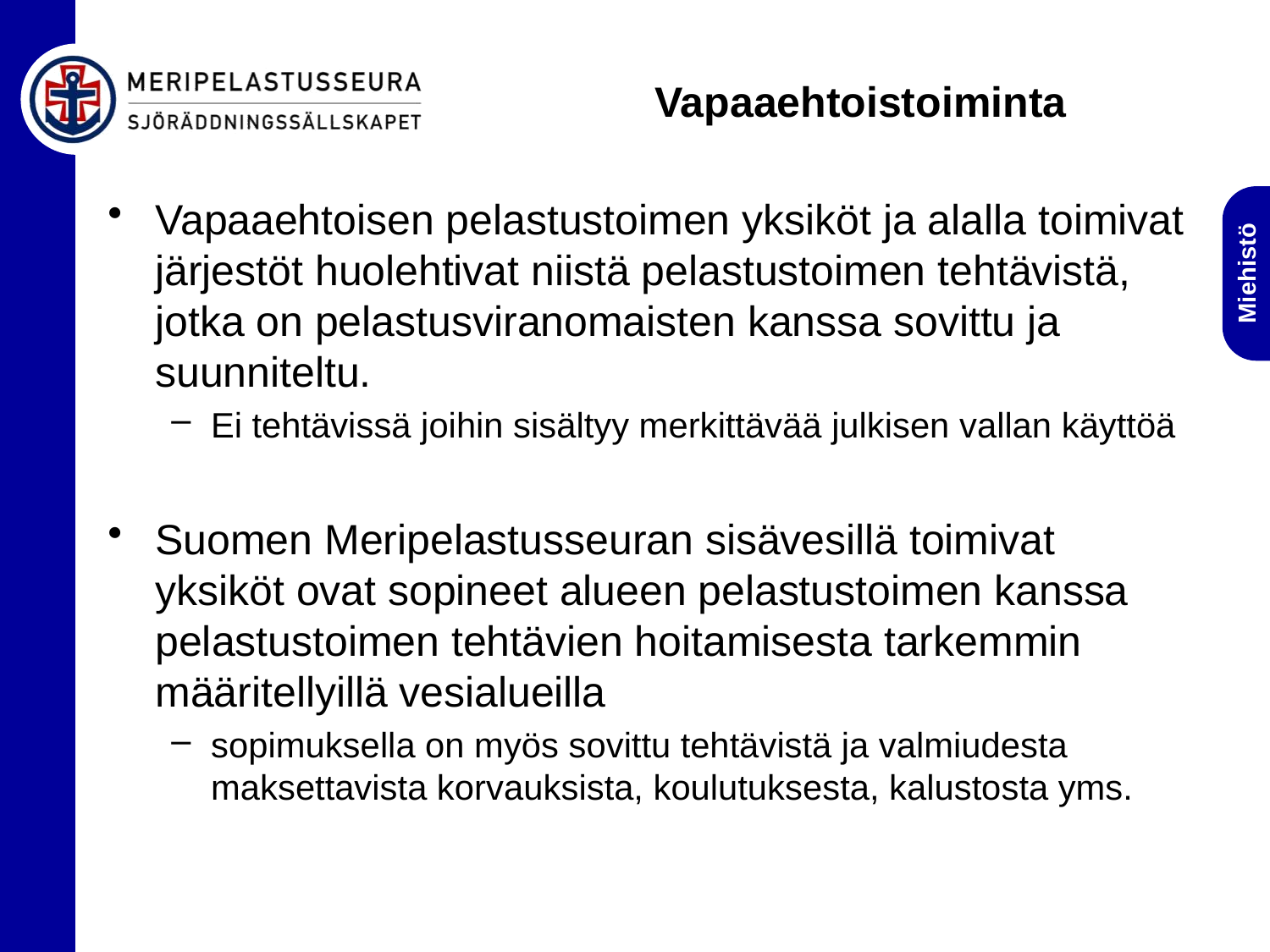

# Vapaaehtoistoiminta
Vapaaehtoisen pelastustoimen yksiköt ja alalla toimivat järjestöt huolehtivat niistä pelastustoimen tehtävistä, jotka on pelastusviranomaisten kanssa sovittu ja suunniteltu.
Ei tehtävissä joihin sisältyy merkittävää julkisen vallan käyttöä

Suomen Meripelastusseuran sisävesillä toimivat yksiköt ovat sopineet alueen pelastustoimen kanssa pelastustoimen tehtävien hoitamisesta tarkemmin määritellyillä vesialueilla
sopimuksella on myös sovittu tehtävistä ja valmiudesta maksettavista korvauksista, koulutuksesta, kalustosta yms.